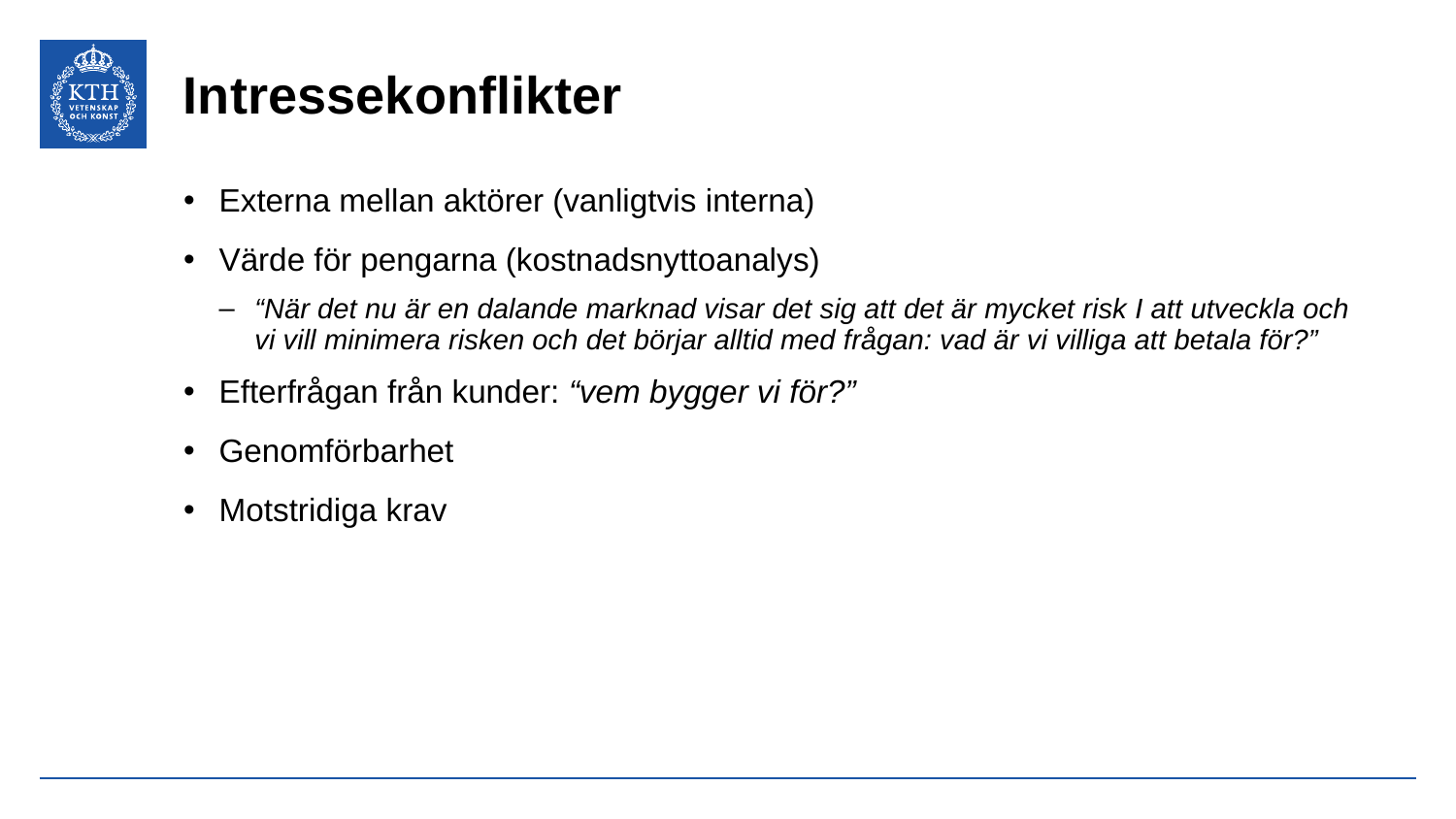

# Intressekonflikter
Externa mellan aktörer (vanligtvis interna)
Värde för pengarna (kostnadsnyttoanalys)
“När det nu är en dalande marknad visar det sig att det är mycket risk I att utveckla och vi vill minimera risken och det börjar alltid med frågan: vad är vi villiga att betala för?”
Efterfrågan från kunder: “vem bygger vi för?”
Genomförbarhet
Motstridiga krav